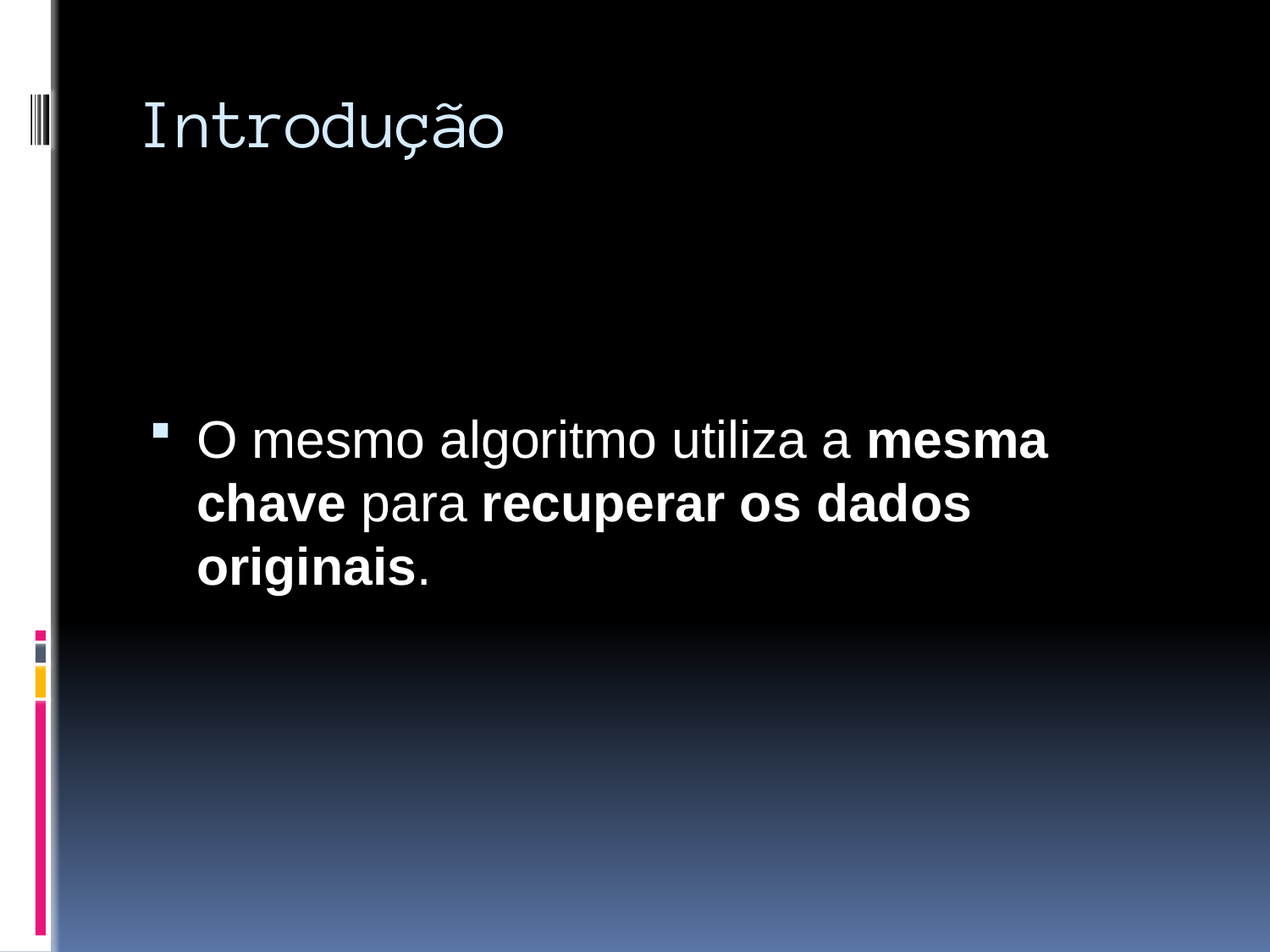

# Introdução

O mesmo algoritmo utiliza a mesma chave para recuperar os dados originais.